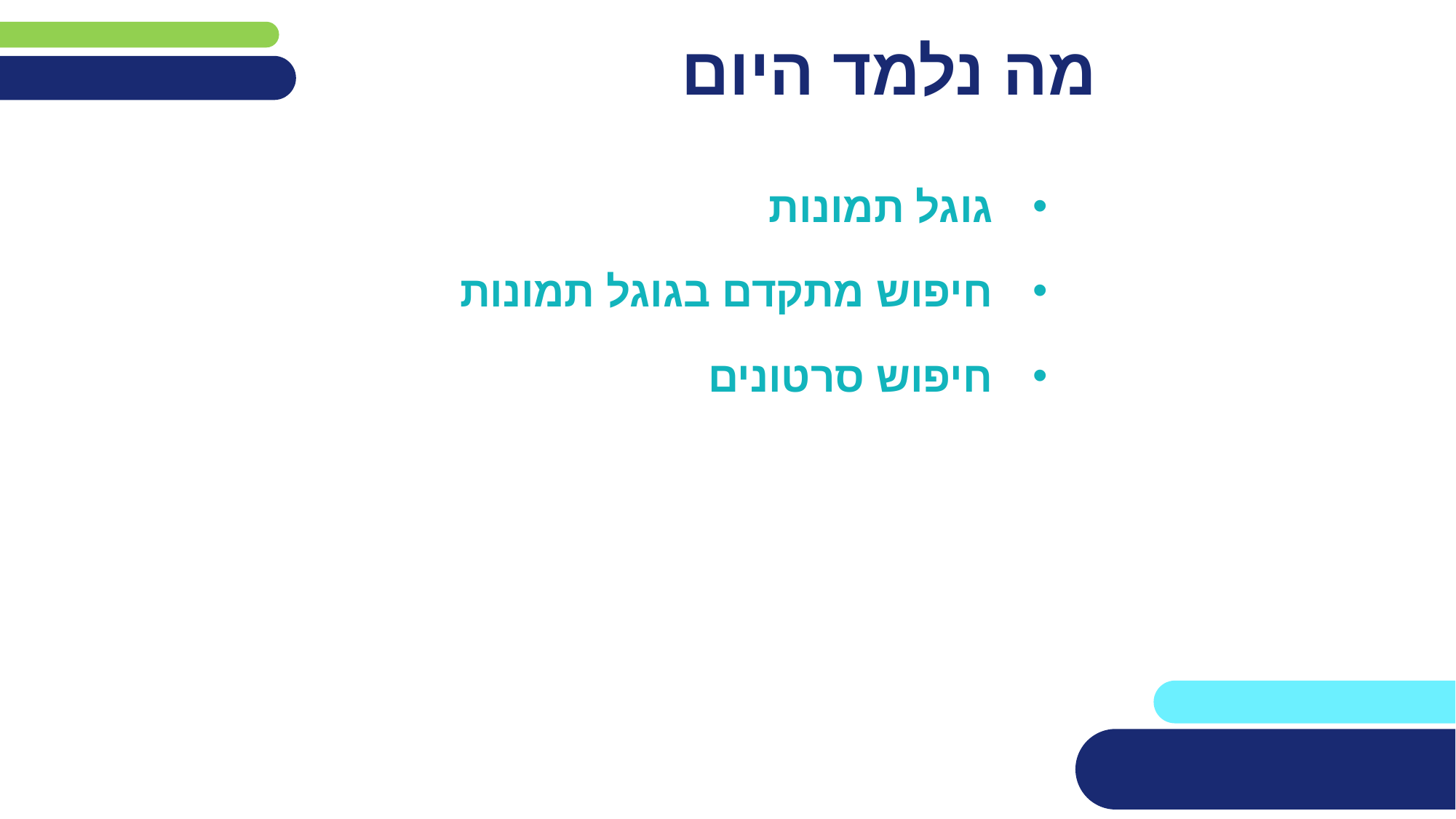

# מה נלמד היום
גוגל תמונות
חיפוש מתקדם בגוגל תמונות
חיפוש סרטונים